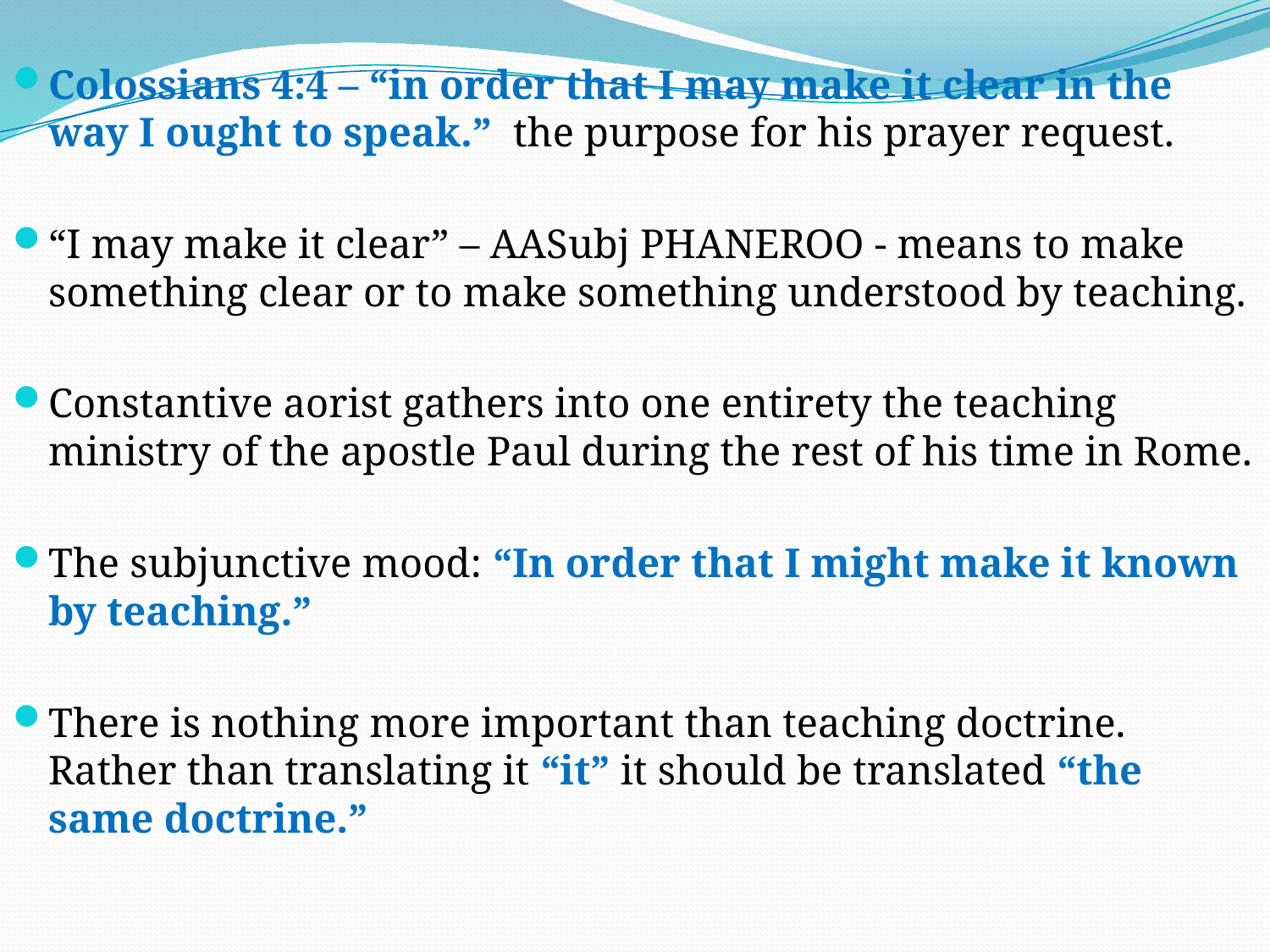

Colossians 4:4 – “in order that I may make it clear in the way I ought to speak.”  the purpose for his prayer request.

“I may make it clear” – AASubj PHANEROO - means to make something clear or to make something understood by teaching.

Constantive aorist gathers into one entirety the teaching ministry of the apostle Paul during the rest of his time in Rome.

The subjunctive mood: “In order that I might make it known by teaching.”

There is nothing more important than teaching doctrine. Rather than translating it “it” it should be translated “the same doctrine.”